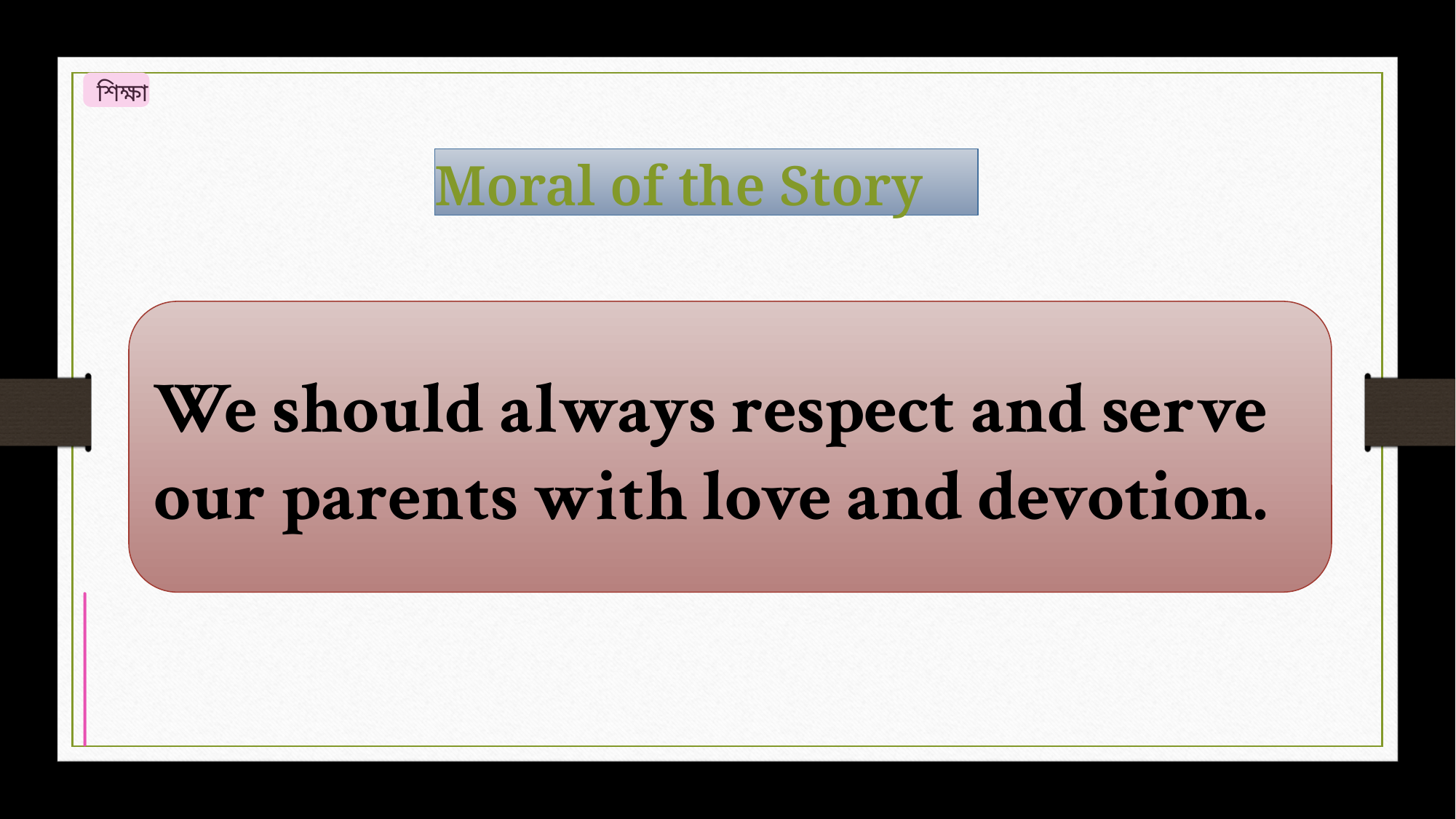

শিক্ষা
Moral of the Story
We should always respect and serve our parents with love and devotion.